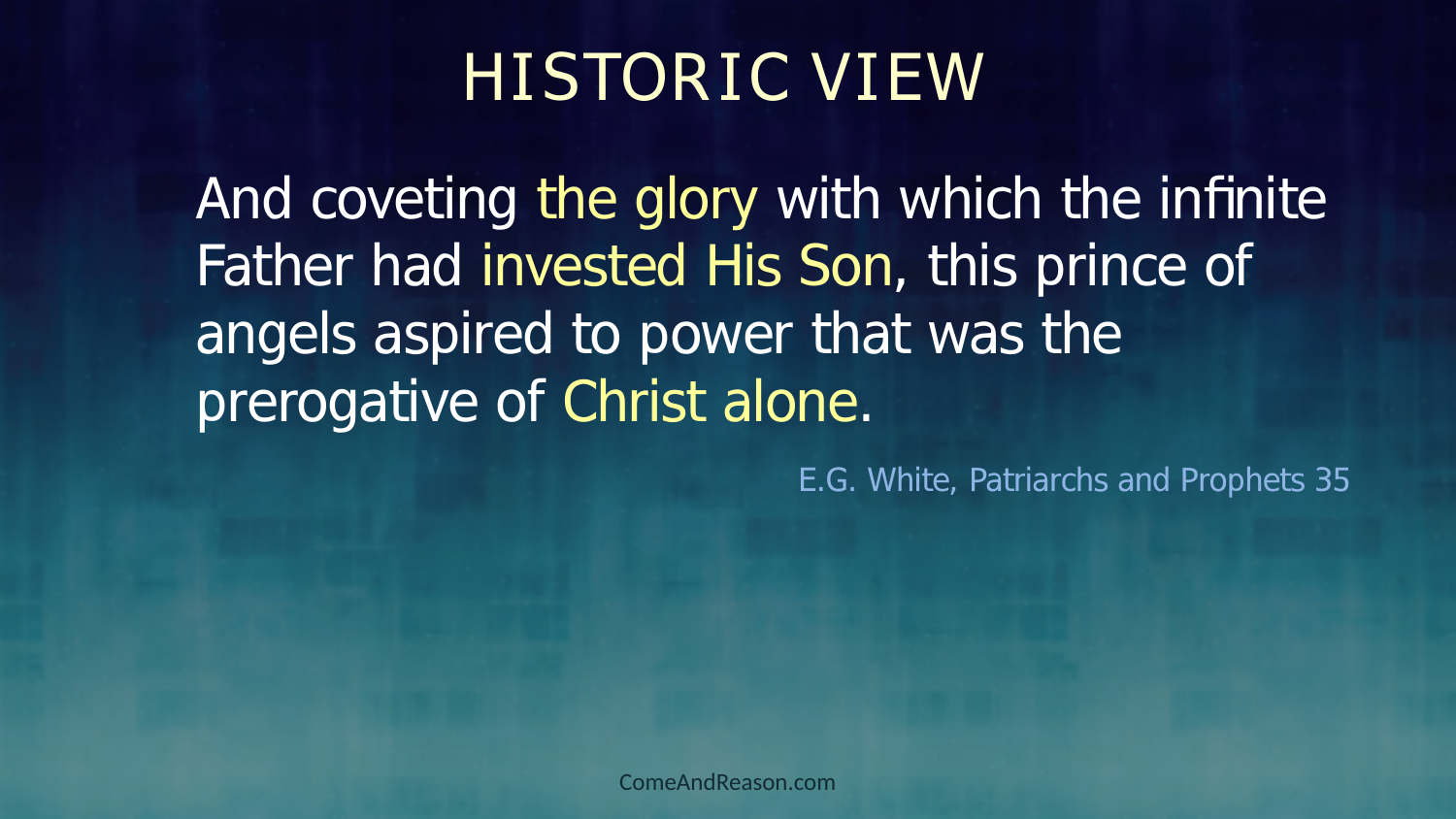

# Historic View
And coveting the glory with which the infinite Father had invested His Son, this prince of angels aspired to power that was the prerogative of Christ alone.
                                        E.G. White, Patriarchs and Prophets 35
ComeAndReason.com